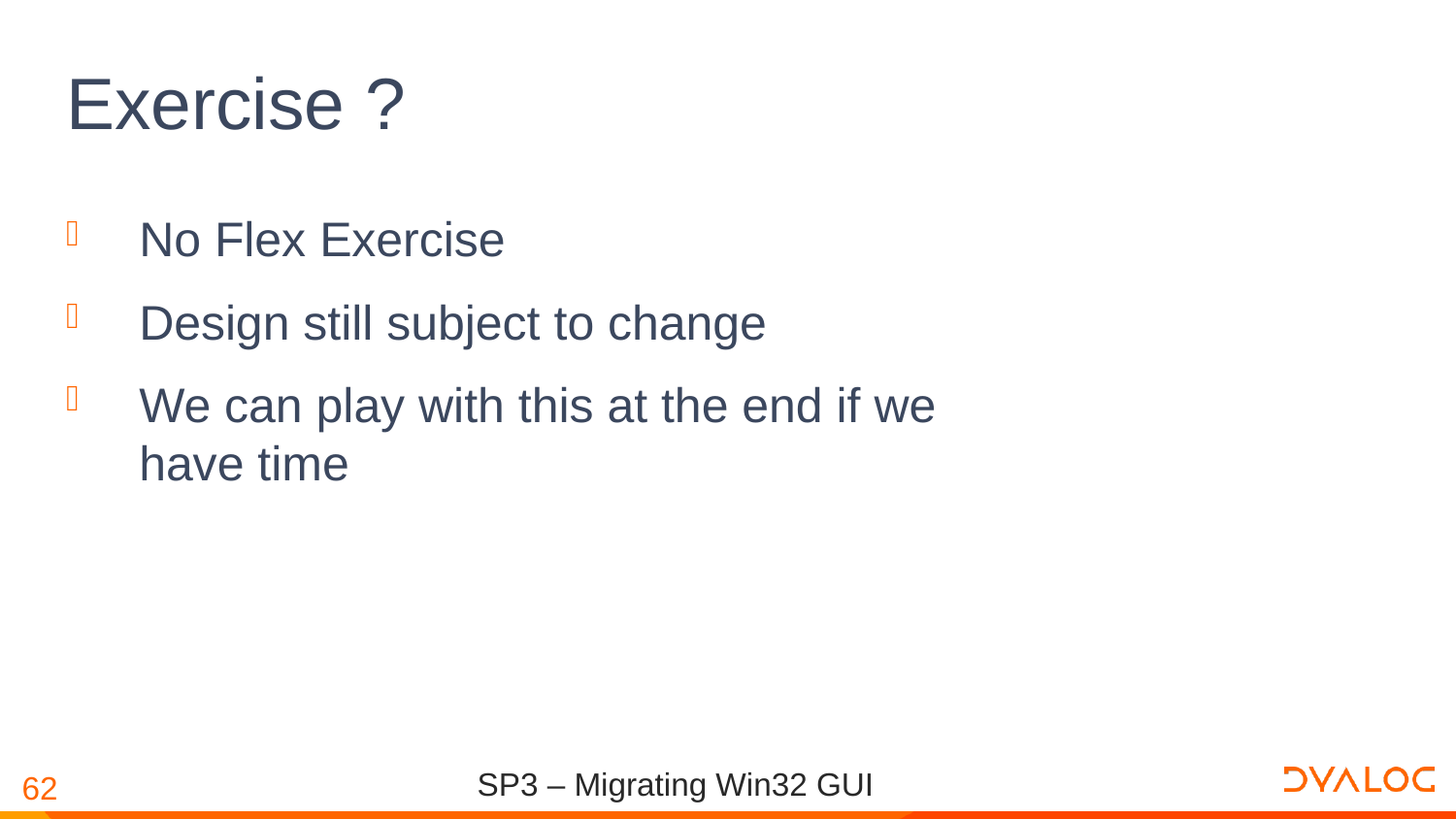

# Exercise ?
No Flex Exercise
Design still subject to change
We can play with this at the end if we have time